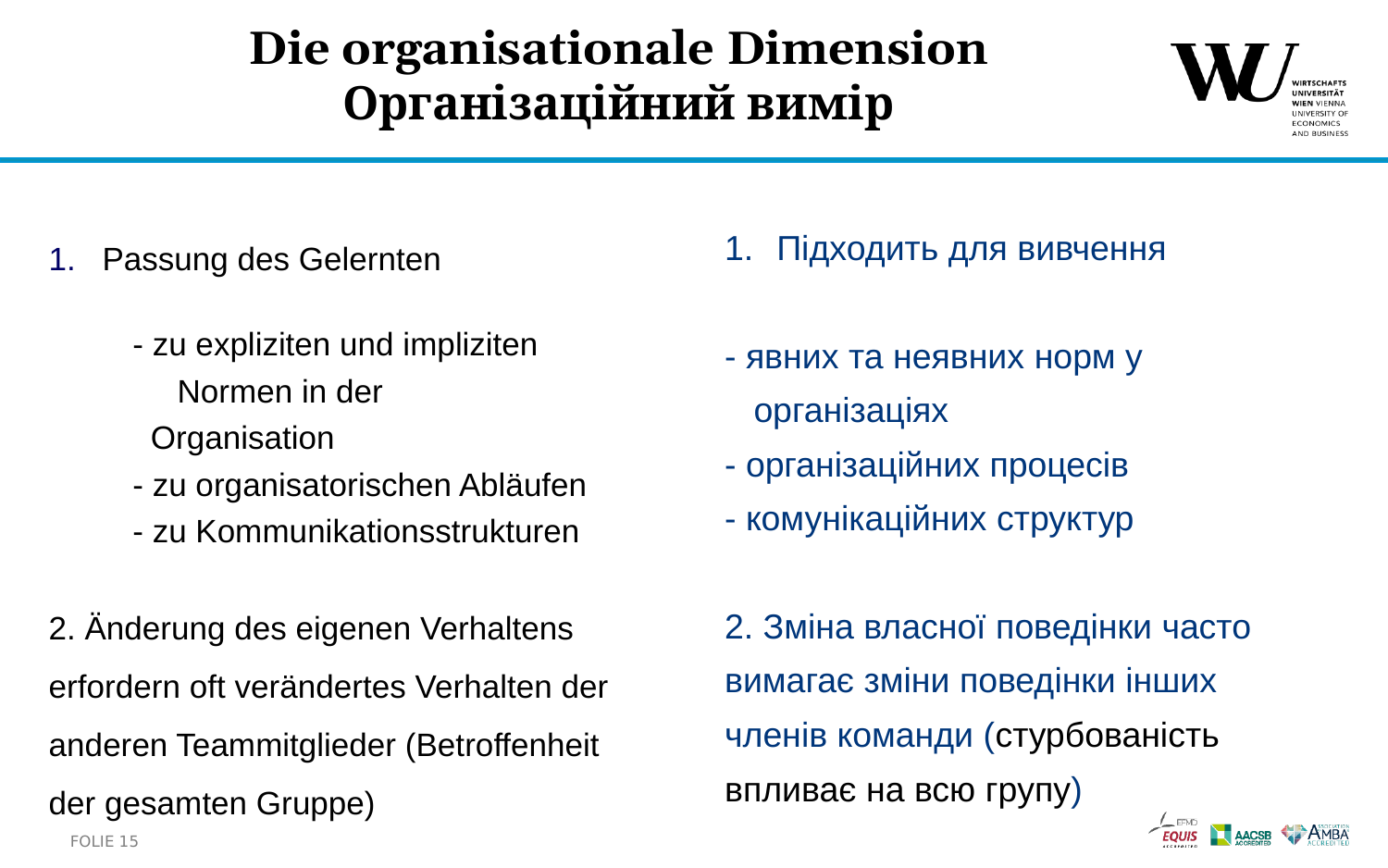

# Die organisationale Dimension Організаційний вимір

Passung des Gelernten

- zu expliziten und impliziten Normen in der
  Organisation
- zu organisatorischen Abläufen
- zu Kommunikationsstrukturen

2. Änderung des eigenen Verhaltens erfordern oft verändertes Verhalten der anderen Teammitglieder (Betroffenheit der gesamten Gruppe)
Підходить для вивчення

- явних та неявних норм у
   організаціях
- організаційних процесів
- комунікаційних структур

2. Зміна власної поведінки часто вимагає зміни поведінки інших членів команди (стурбованість впливає на всю групу)
Folie 15